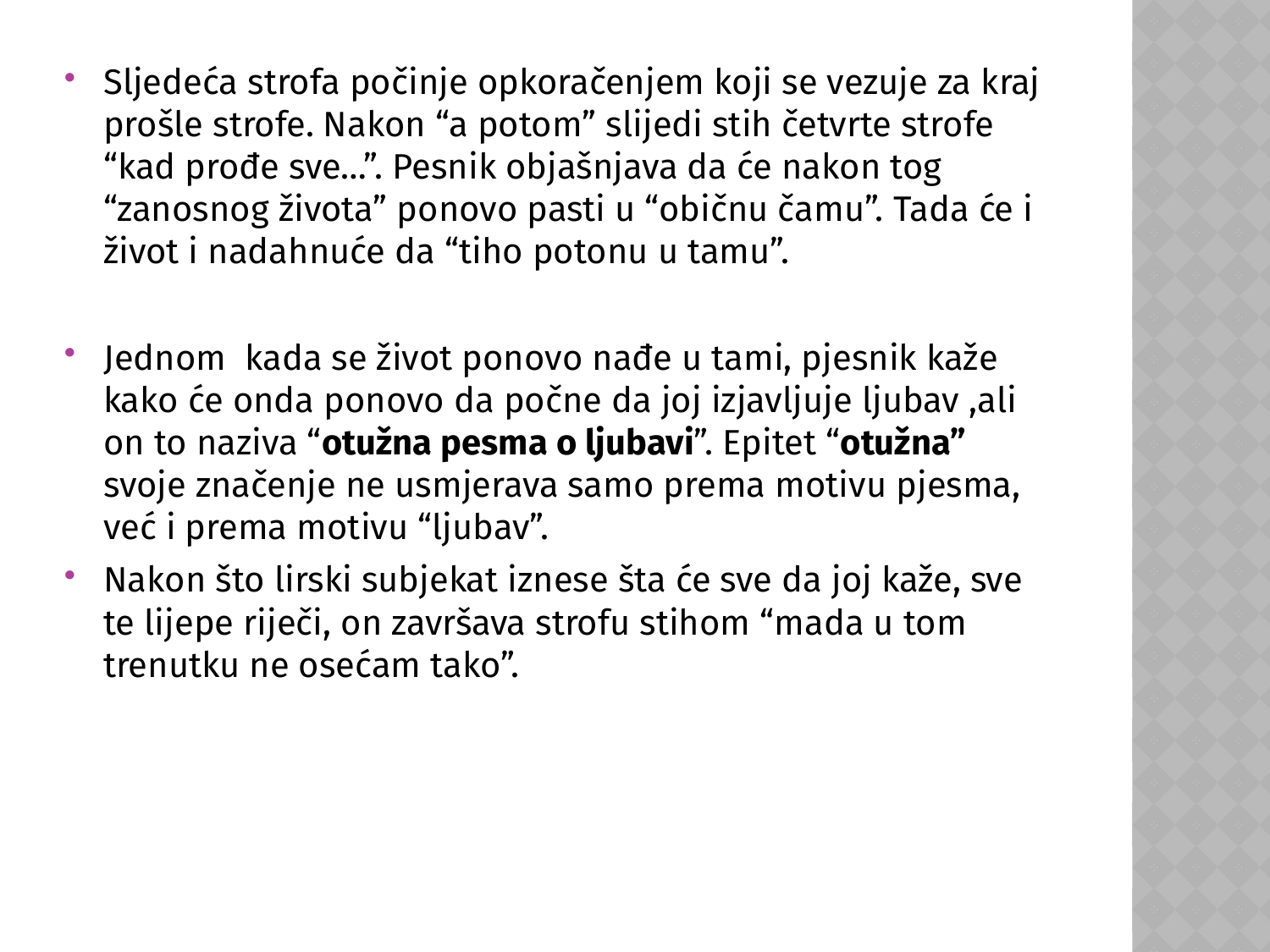

Sljedeća strofa počinje opkoračenjem koji se vezuje za kraj prošle strofe. Nakon “a potom” slijedi stih četvrte strofe “kad prođe sve…”. Pesnik objašnjava da će nakon tog “zanosnog života” ponovo pasti u “običnu čamu”. Tada će i život i nadahnuće da “tiho potonu u tamu”.

Jednom  kada se život ponovo nađe u tami, pjesnik kaže kako će onda ponovo da počne da joj izjavljuje ljubav ,ali on to naziva “otužna pesma o ljubavi”. Epitet “otužna” svoje značenje ne usmjerava samo prema motivu pjesma, već i prema motivu “ljubav”.
Nakon što lirski subjekat iznese šta će sve da joj kaže, sve te lijepe riječi, on završava strofu stihom “mada u tom trenutku ne osećam tako”.